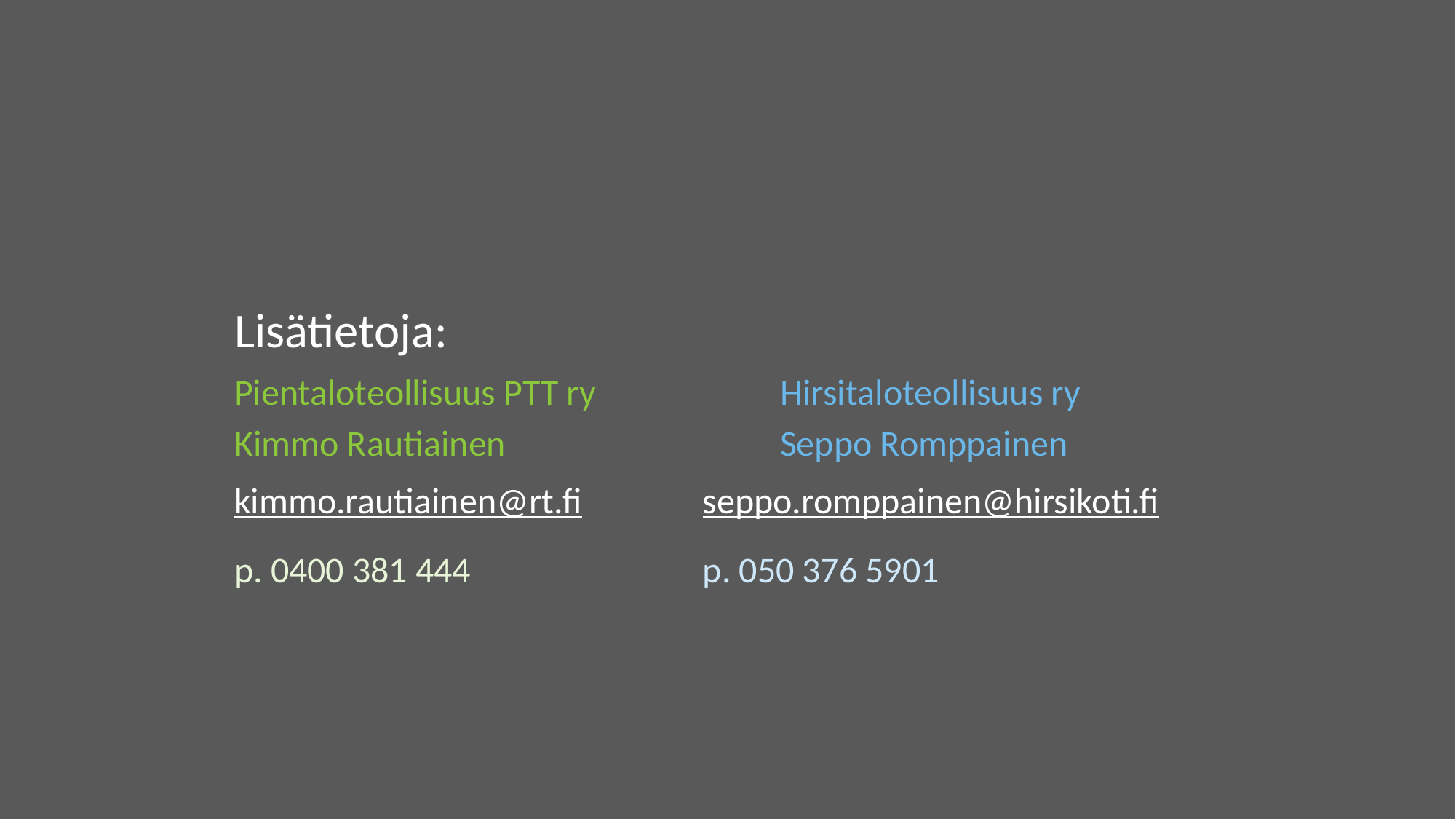

Lisätietoja:
Pientaloteollisuus PTT ry		Hirsitaloteollisuus ry
Kimmo Rautiainen			Seppo Romppainen
kimmo.rautiainen@rt.fi 		seppo.romppainen@hirsikoti.fi

p. 0400 381 444			p. 050 376 5901